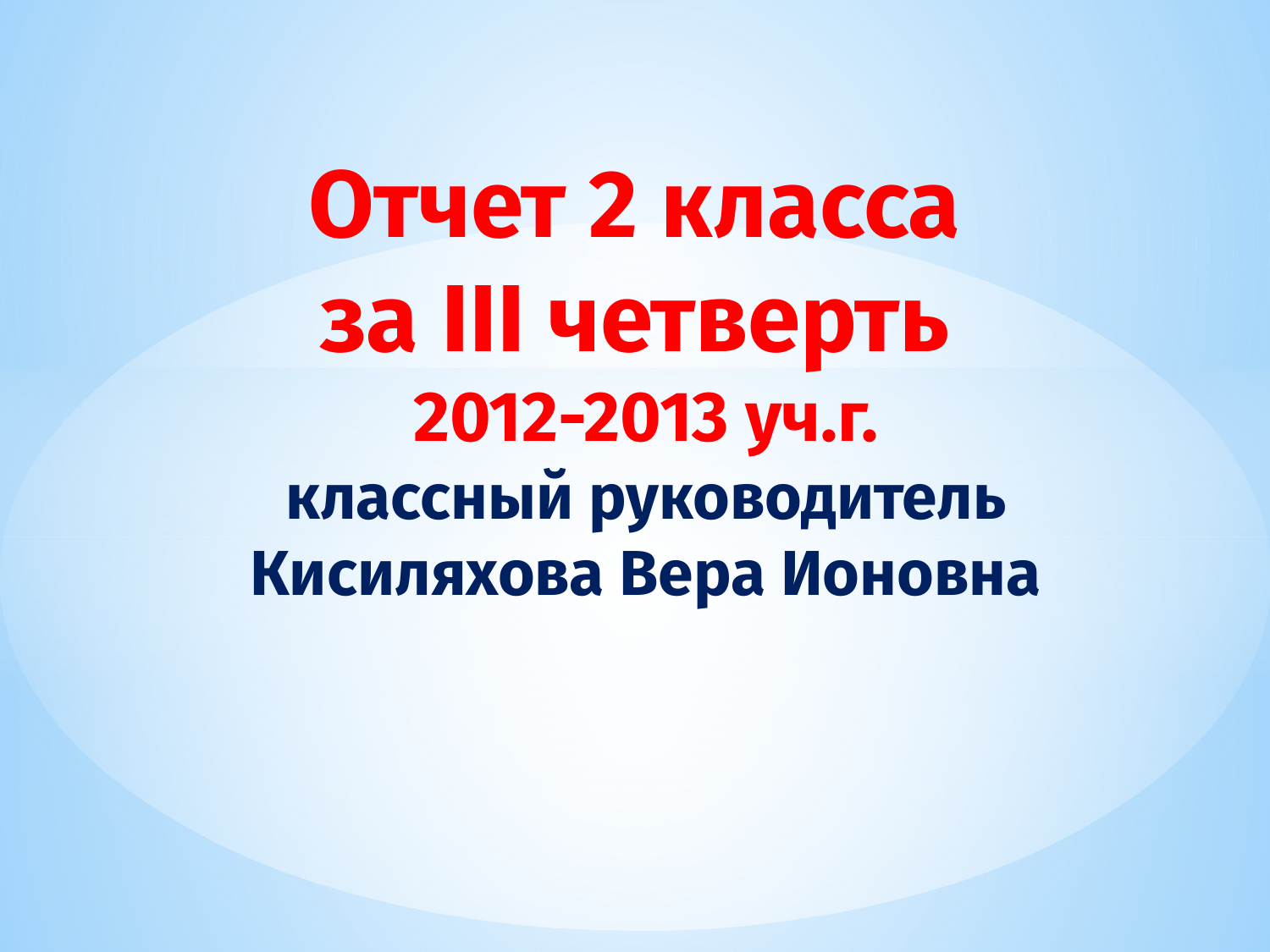

# Отчет 2 класса за III четверть 2012-2013 уч.г. классный руководитель Кисиляхова Вера Ионовна